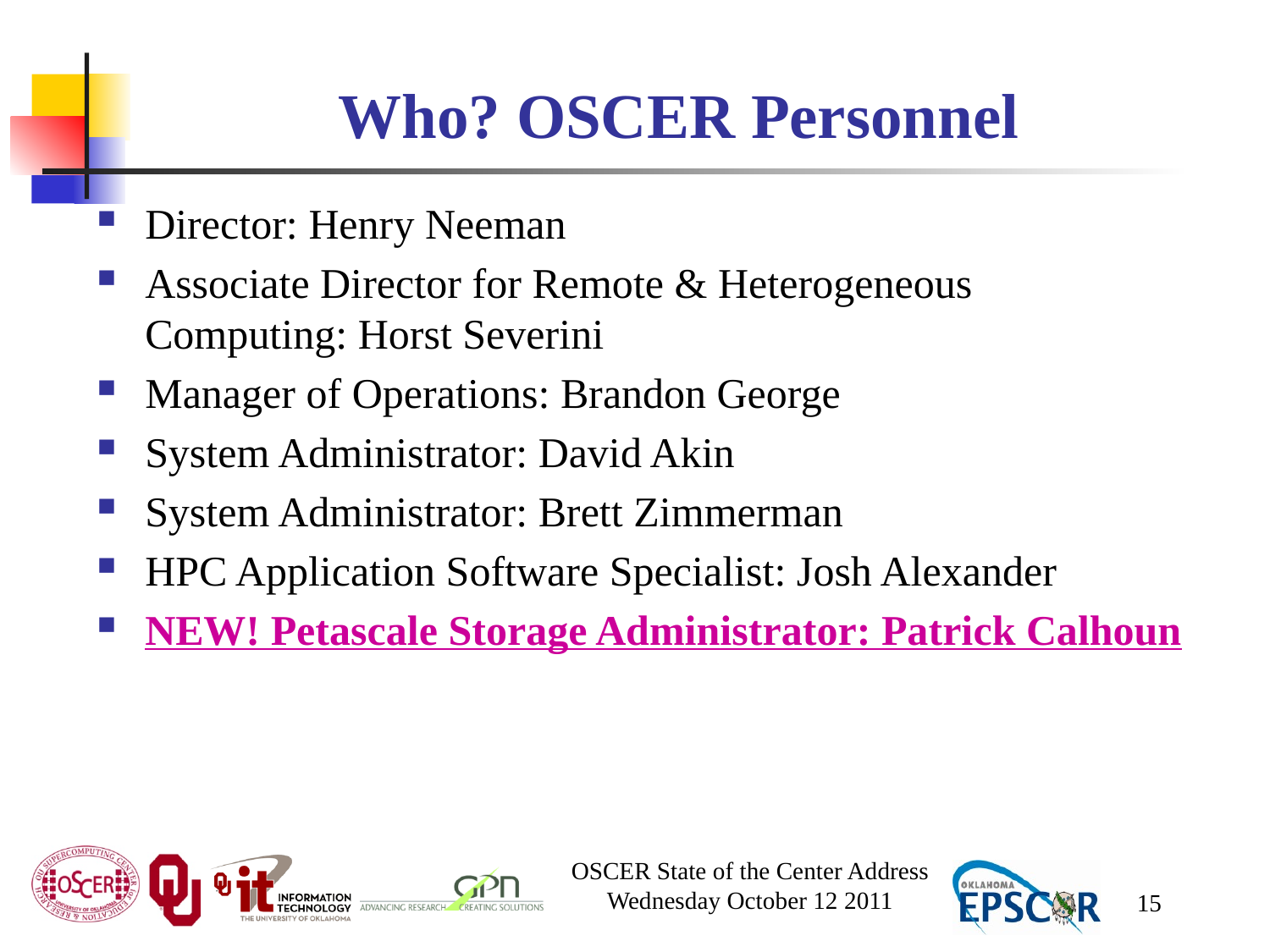

# Who? OSCER Personnel
Director: Henry Neeman
Associate Director for Remote & Heterogeneous Computing: Horst Severini
Manager of Operations: Brandon George
System Administrator: David Akin
System Administrator: Brett Zimmerman
HPC Application Software Specialist: Josh Alexander
NEW! Petascale Storage Administrator: Patrick Calhoun
OSCER State of the Center Address
Wednesday October 12 2011
15